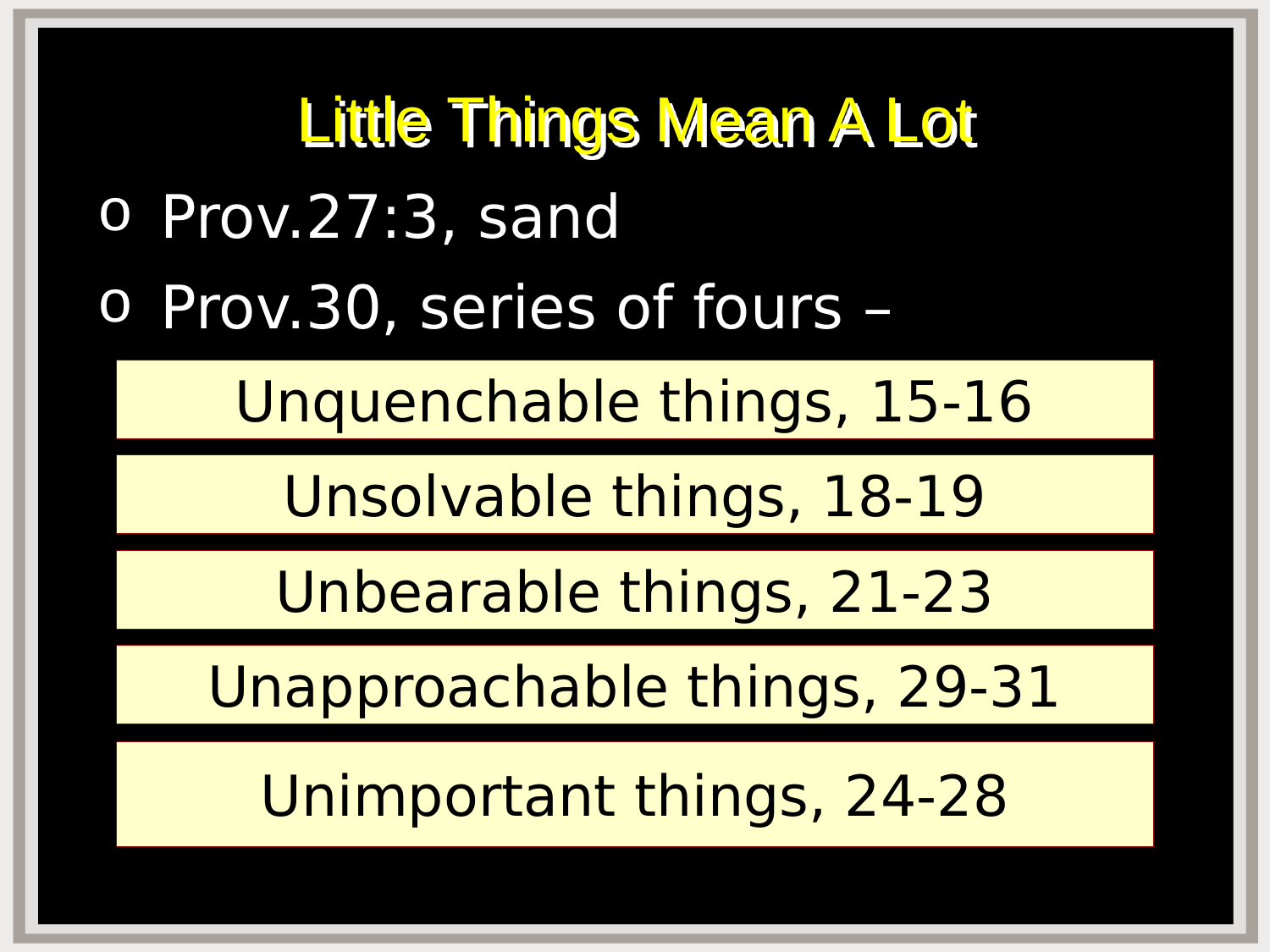

# Little Things Mean A Lot
Prov.27:3, sand
Prov.30, series of fours –

Unquenchable things, 15-16
Unsolvable things, 18-19
Unbearable things, 21-23
Unapproachable things, 29-31
Unimportant things, 24-28